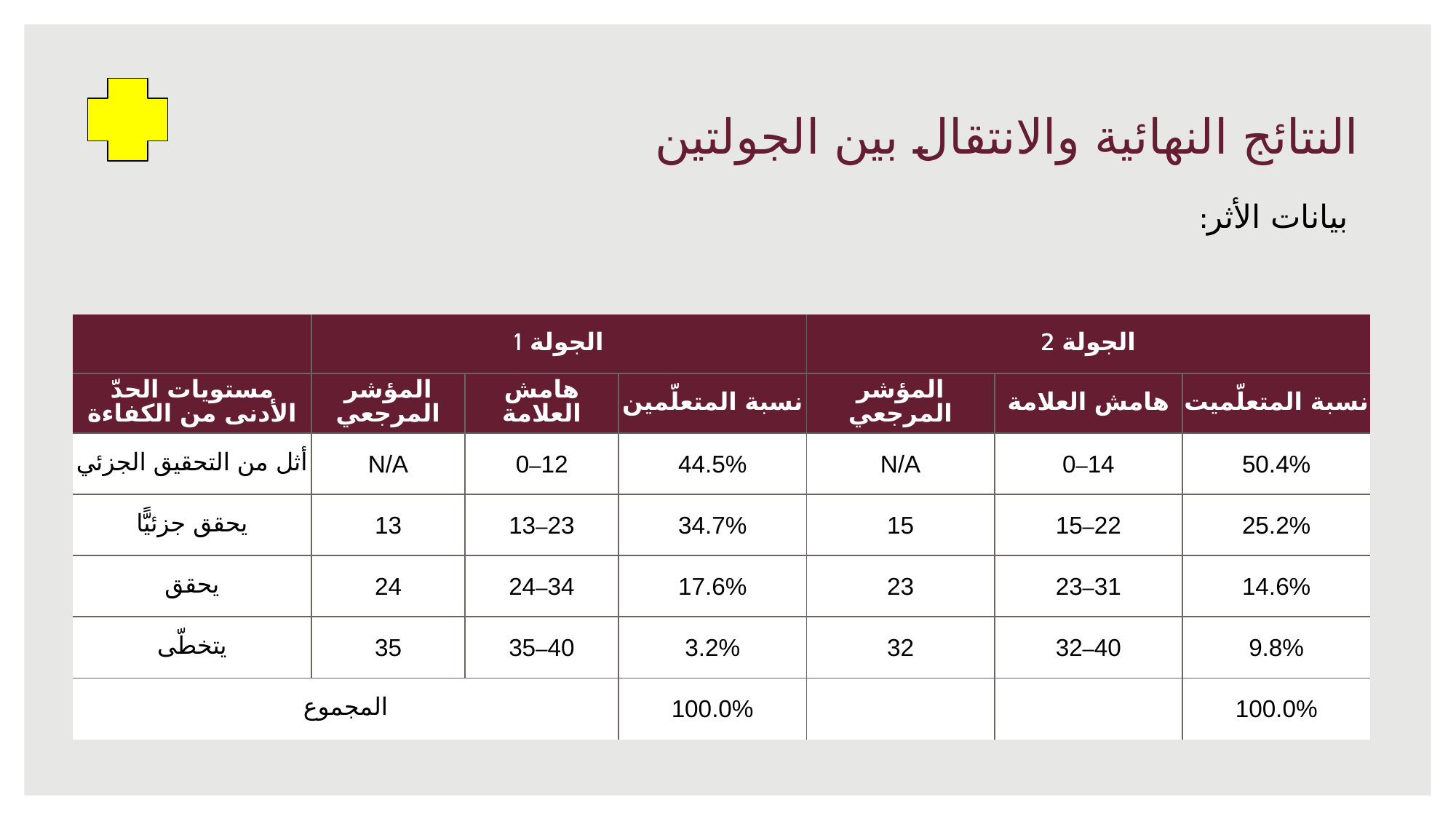

# النتائج النهائية والانتقال بين الجولتين
بيانات الأثر:
|  | الجولة 1 |  |  | الجولة 2 |  |  |
| --- | --- | --- | --- | --- | --- | --- |
| مستويات الحدّ الأدنى من الكفاءة | المؤشر المرجعي | هامش العلامة | نسبة المتعلّمين | المؤشر المرجعي | هامش العلامة | نسبة المتعلّميت |
| أثل من التحقيق الجزئي | N/A | 0–12 | 44.5% | N/A | 0–14 | 50.4% |
| يحقق جزئيًّا | 13 | 13–23 | 34.7% | 15 | 15–22 | 25.2% |
| يحقق | 24 | 24–34 | 17.6% | 23 | 23–31 | 14.6% |
| يتخطّى | 35 | 35–40 | 3.2% | 32 | 32–40 | 9.8% |
| المجموع |  |  | 100.0% |  |  | 100.0% |